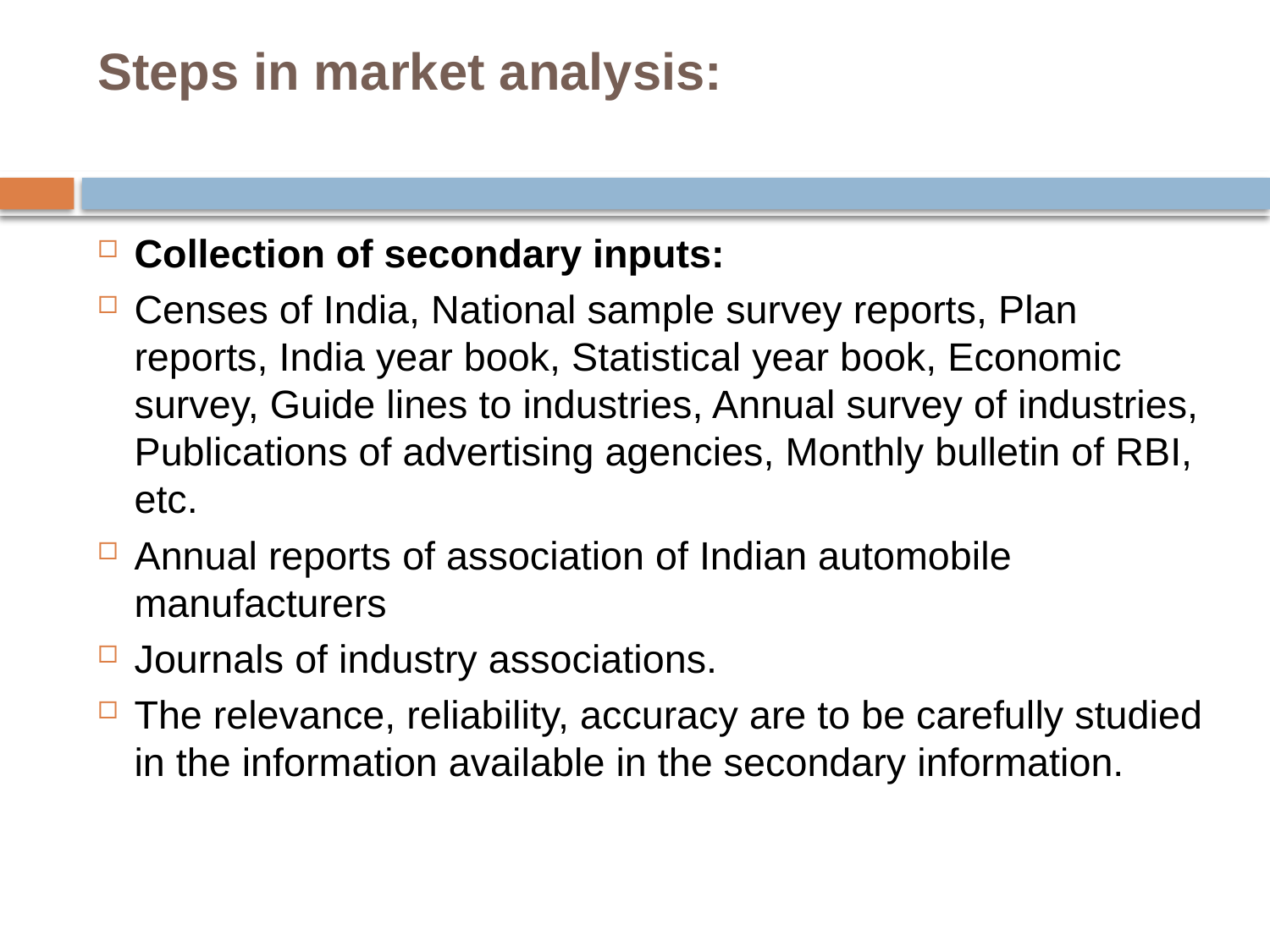

# Steps in market analysis:
Collection of secondary inputs:
Censes of India, National sample survey reports, Plan reports, India year book, Statistical year book, Economic survey, Guide lines to industries, Annual survey of industries, Publications of advertising agencies, Monthly bulletin of RBI, etc.
Annual reports of association of Indian automobile manufacturers
Journals of industry associations.
The relevance, reliability, accuracy are to be carefully studied in the information available in the secondary information.